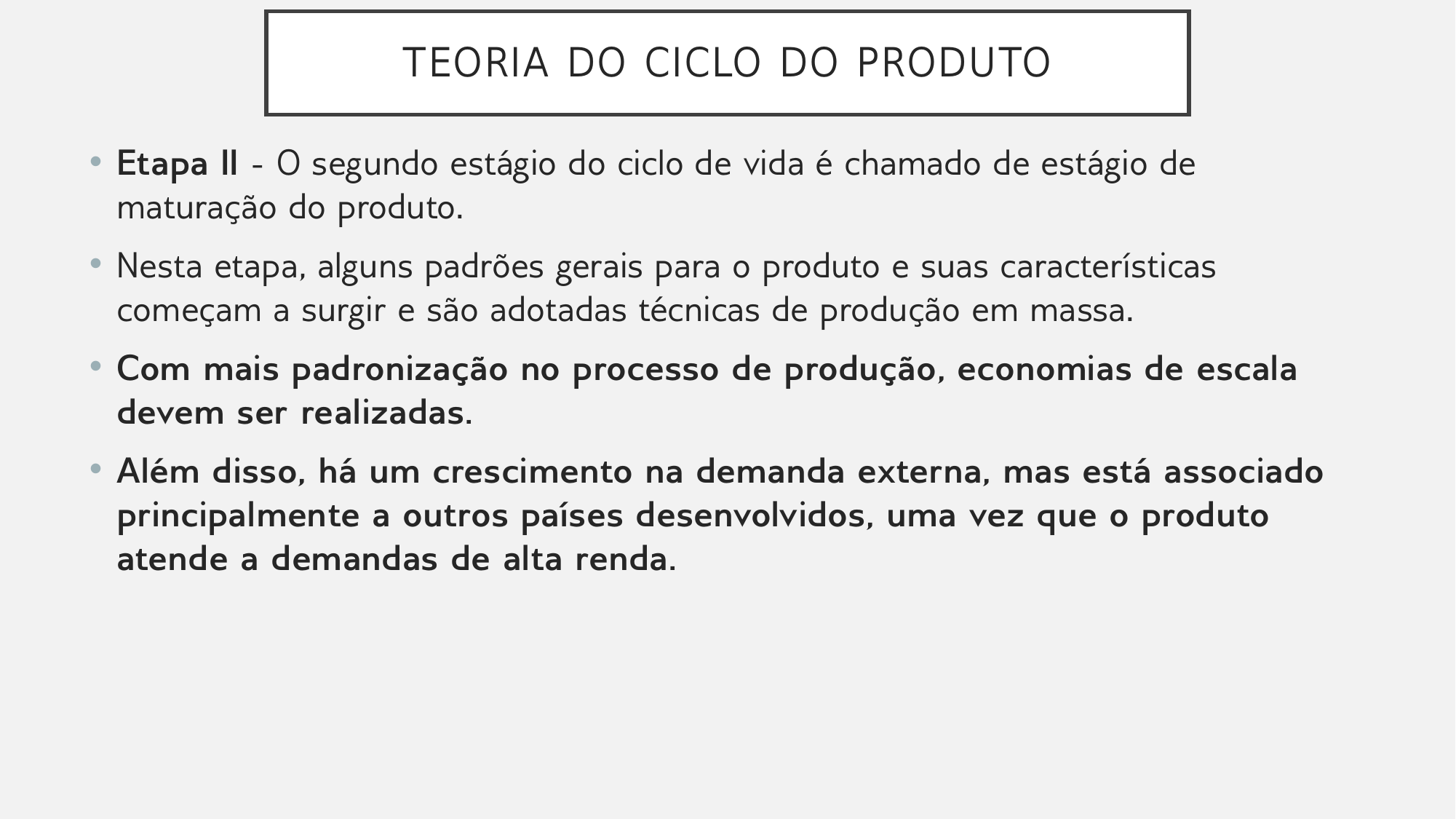

# Teoria do ciclo do produto
Etapa II - O segundo estágio do ciclo de vida é chamado de estágio de maturação do produto.
Nesta etapa, alguns padrões gerais para o produto e suas características começam a surgir e são adotadas técnicas de produção em massa.
Com mais padronização no processo de produção, economias de escala devem ser realizadas.
Além disso, há um crescimento na demanda externa, mas está associado principalmente a outros países desenvolvidos, uma vez que o produto atende a demandas de alta renda.